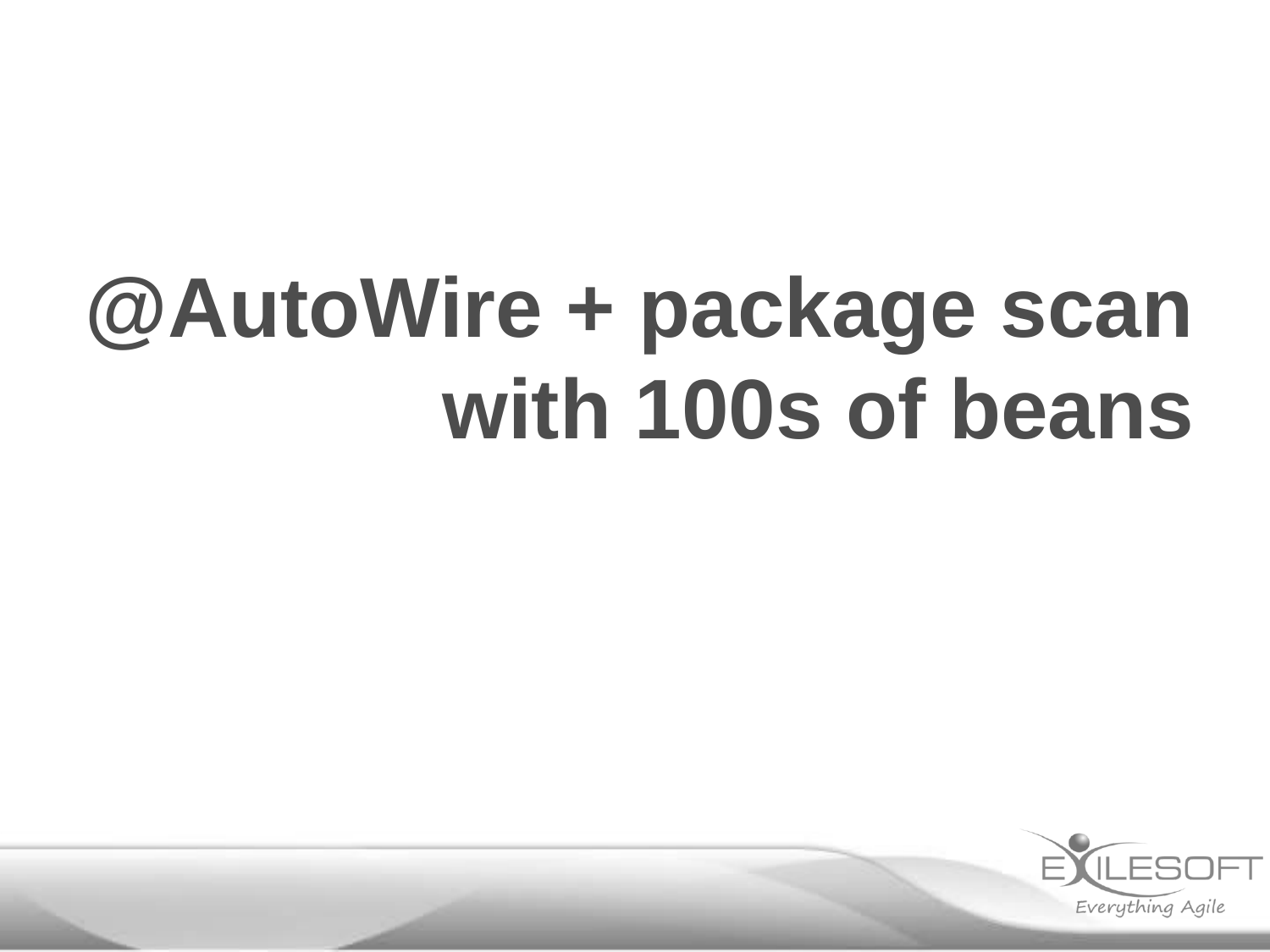

@AutoWire + package scan with 100s of beans